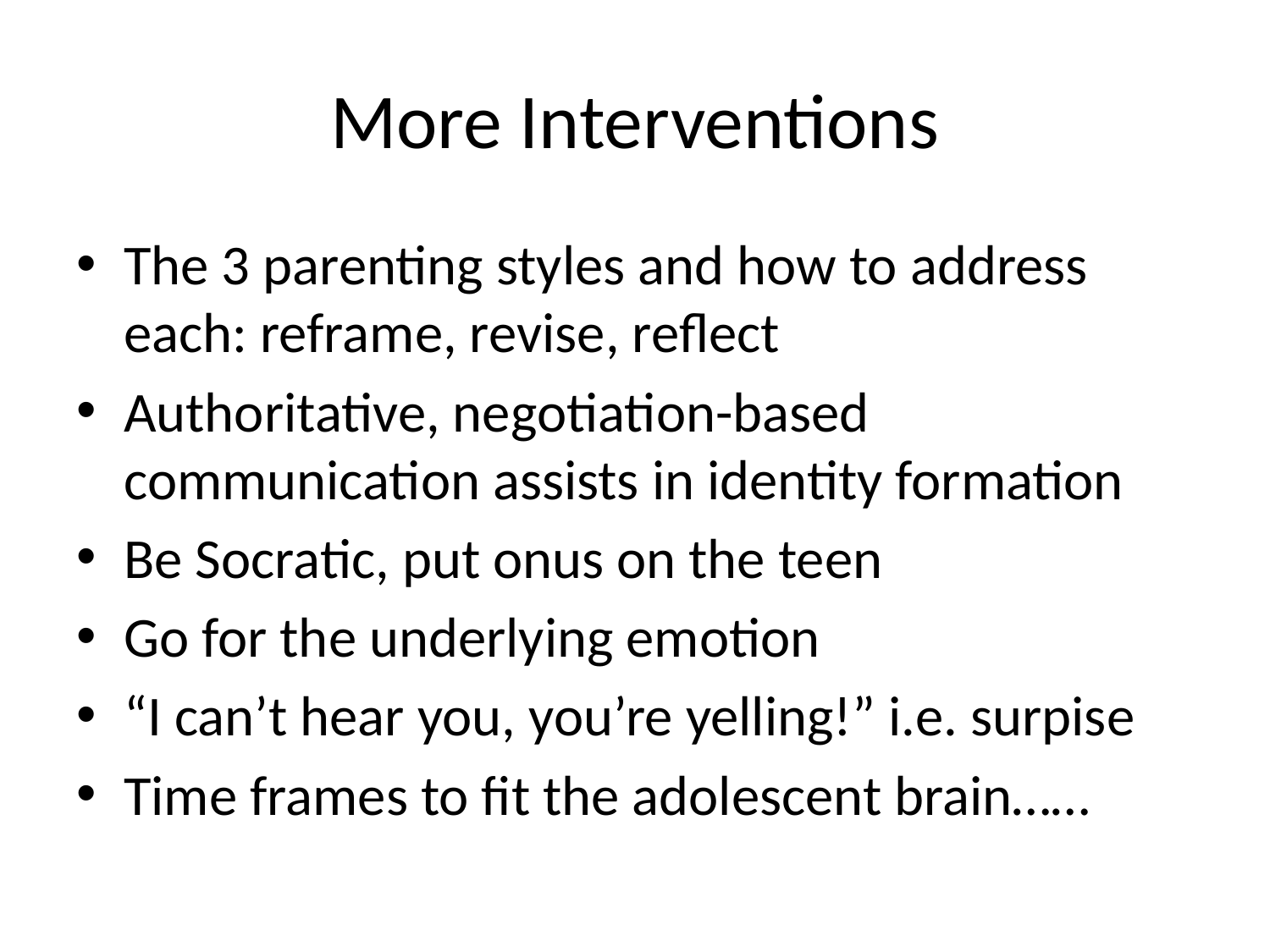

# More Interventions
The 3 parenting styles and how to address each: reframe, revise, reflect
Authoritative, negotiation-based communication assists in identity formation
Be Socratic, put onus on the teen
Go for the underlying emotion
“I can’t hear you, you’re yelling!” i.e. surpise
Time frames to fit the adolescent brain……